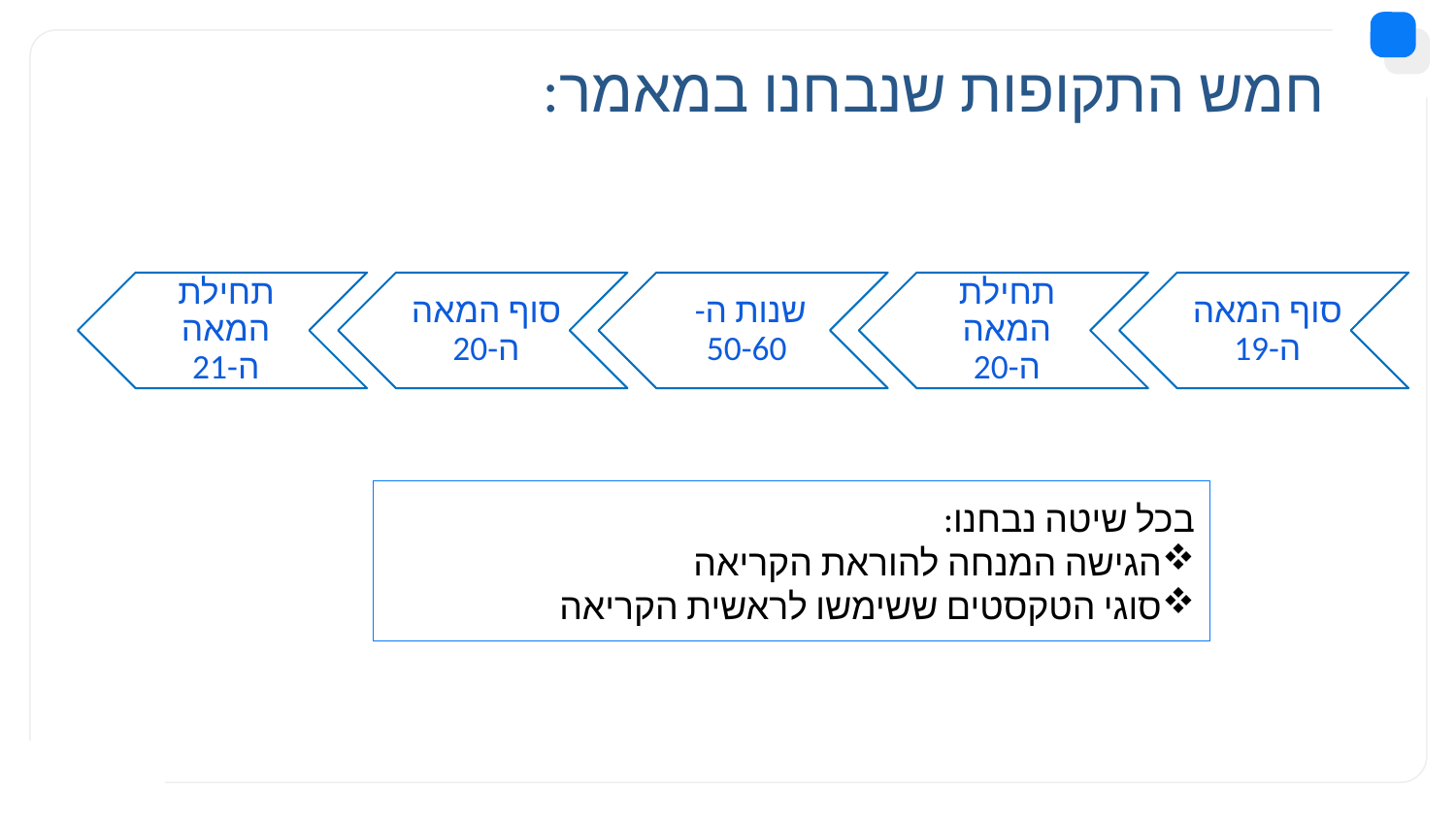

# חמש התקופות שנבחנו במאמר:
סוף המאה ה-19
תחילת המאה ה-20
שנות ה-
50-60
סוף המאה ה-20
תחילת המאה ה-21
בכל שיטה נבחנו:
הגישה המנחה להוראת הקריאה
סוגי הטקסטים ששימשו לראשית הקריאה